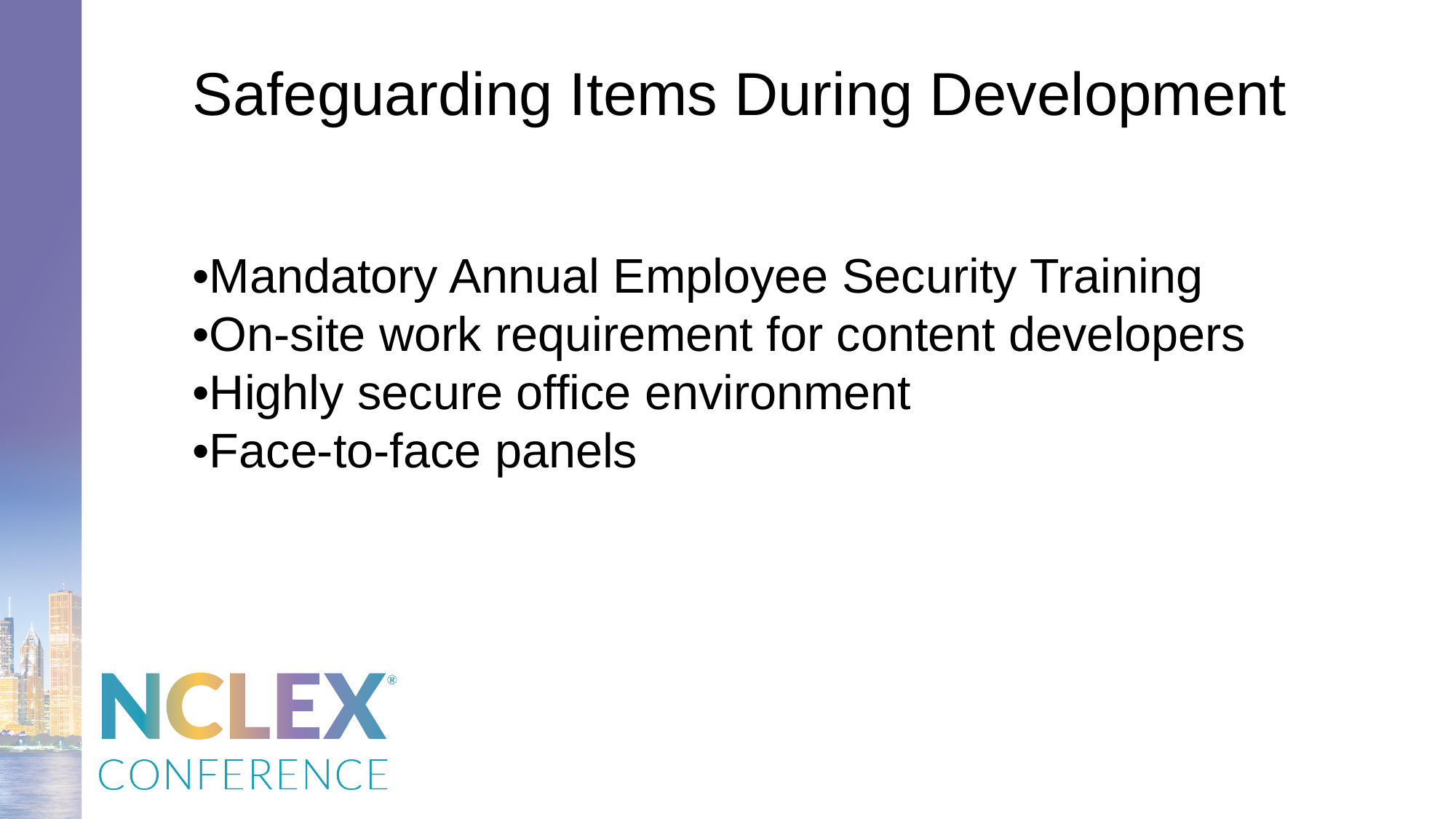

# Safeguarding Items During Development
•Mandatory Annual Employee Security Training
•On-site work requirement for content developers
•Highly secure office environment
•Face-to-face panels